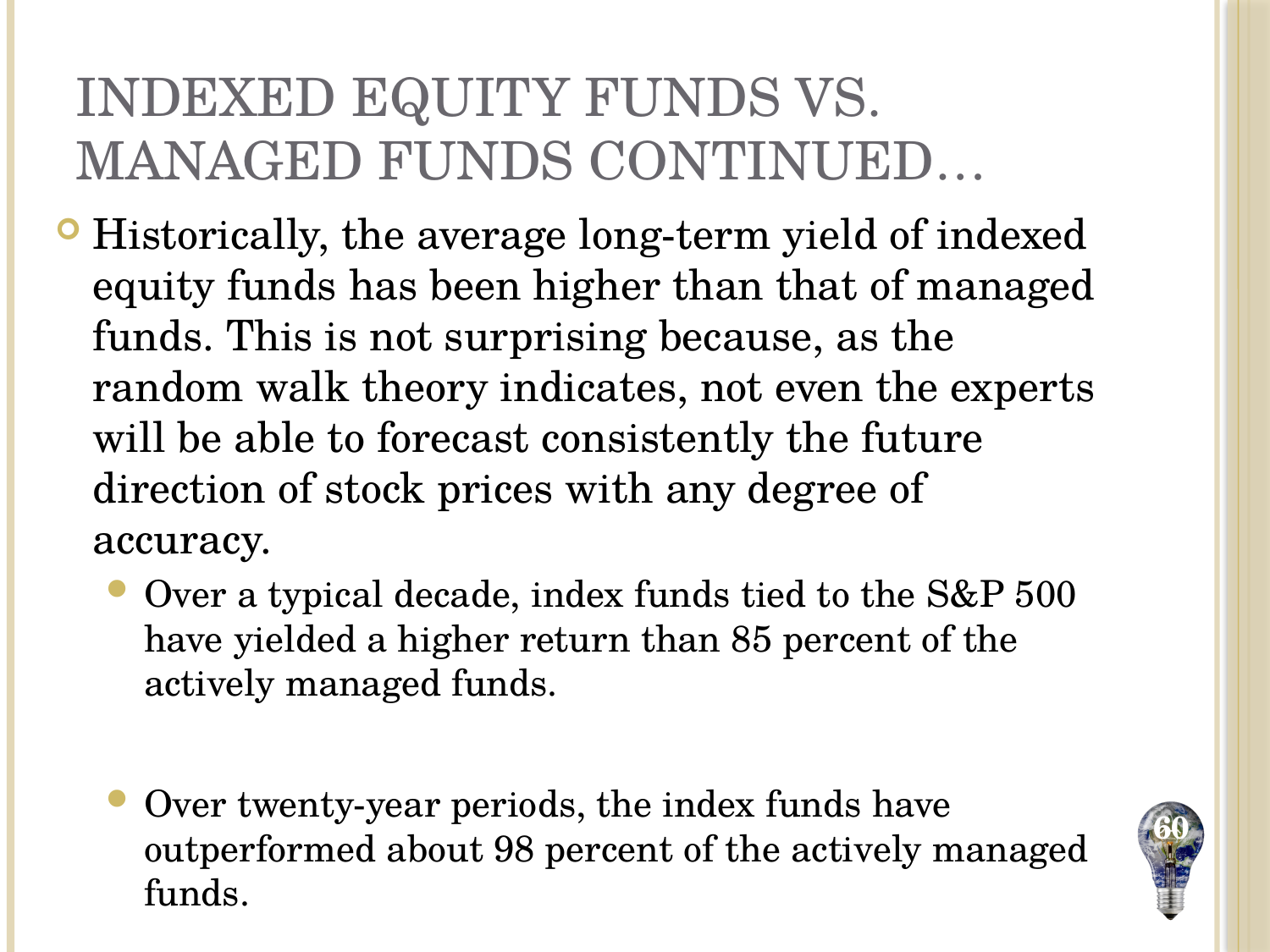

# Indexed Equity Funds vs. Managed Funds continued…
Historically, the average long-term yield of indexed equity funds has been higher than that of managed funds. This is not surprising because, as the random walk theory indicates, not even the experts will be able to forecast consistently the future direction of stock prices with any degree of accuracy.
Over a typical decade, index funds tied to the S&P 500 have yielded a higher return than 85 percent of the actively managed funds.

Over twenty-year periods, the index funds have outperformed about 98 percent of the actively managed funds.

60